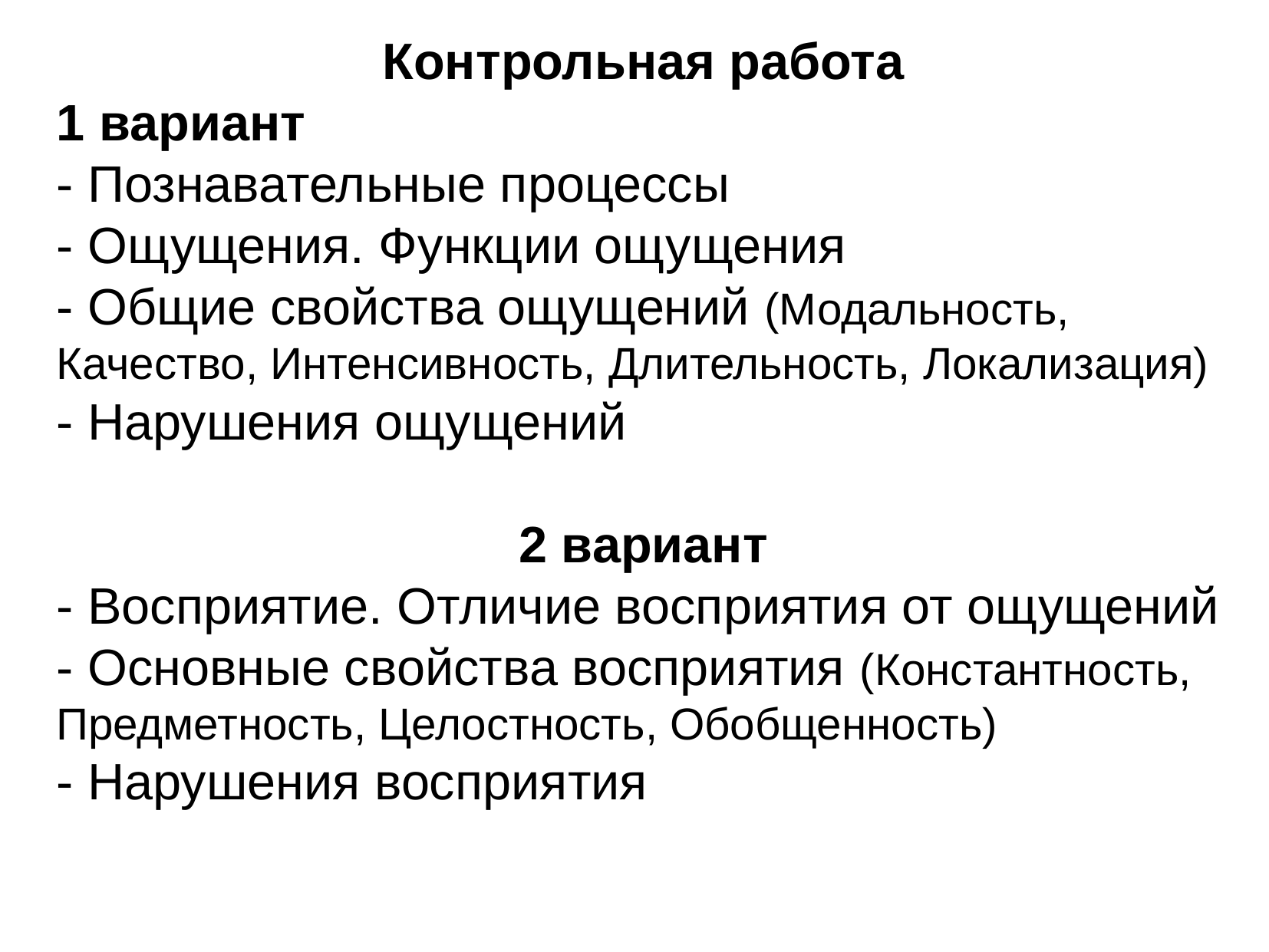

Контрольная работа
1 вариант
- Познавательные процессы
- Ощущения. Функции ощущения
- Общие свойства ощущений (Модальность, Качество, Интенсивность, Длительность, Локализация)
- Нарушения ощущений

2 вариант
- Восприятие. Отличие восприятия от ощущений
- Основные свойства восприятия (Константность, Предметность, Целостность, Обобщенность)
- Нарушения восприятия